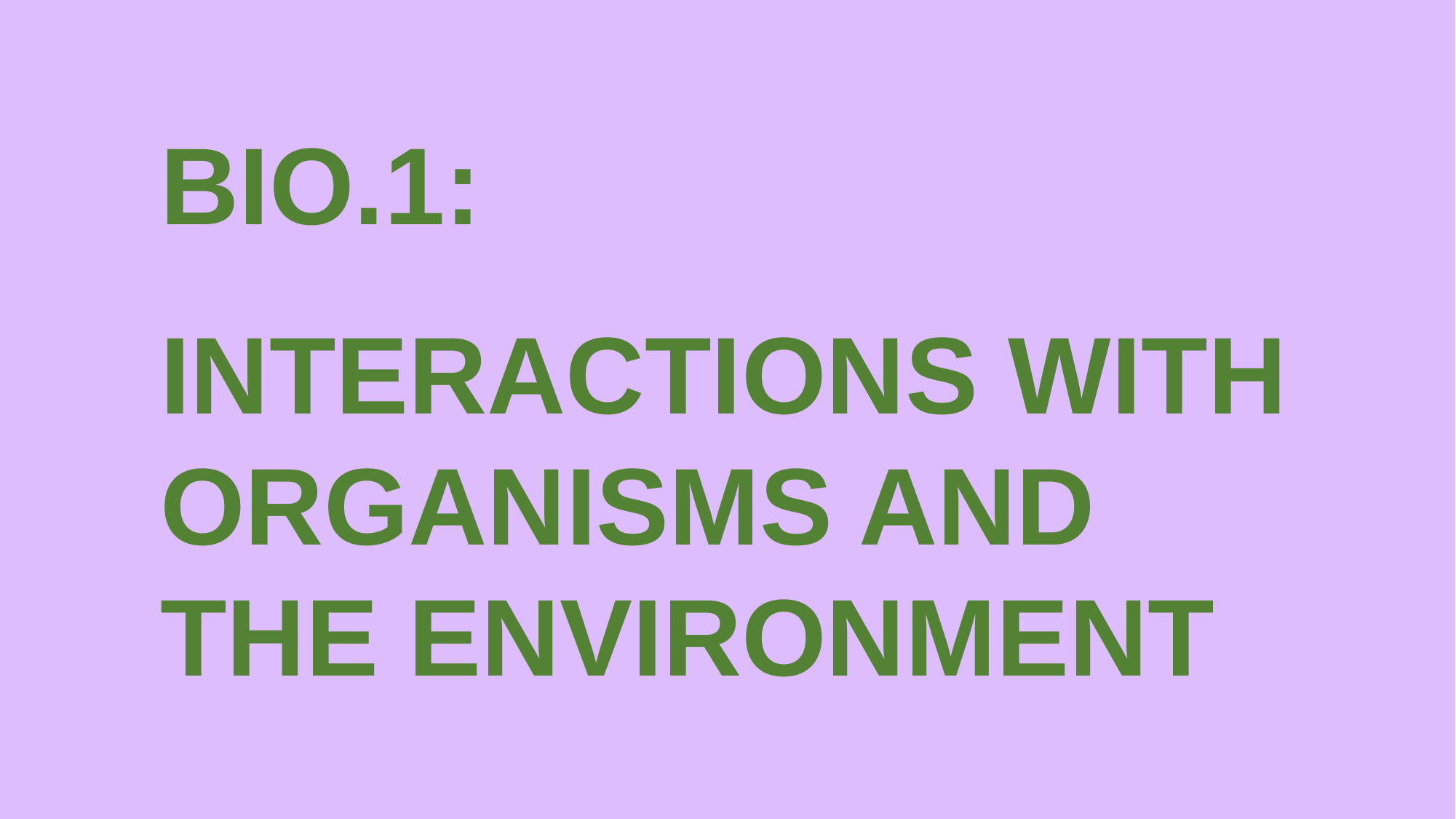

BIO.1:

INTERACTIONS WITH ORGANISMS AND
THE ENVIRONMENT